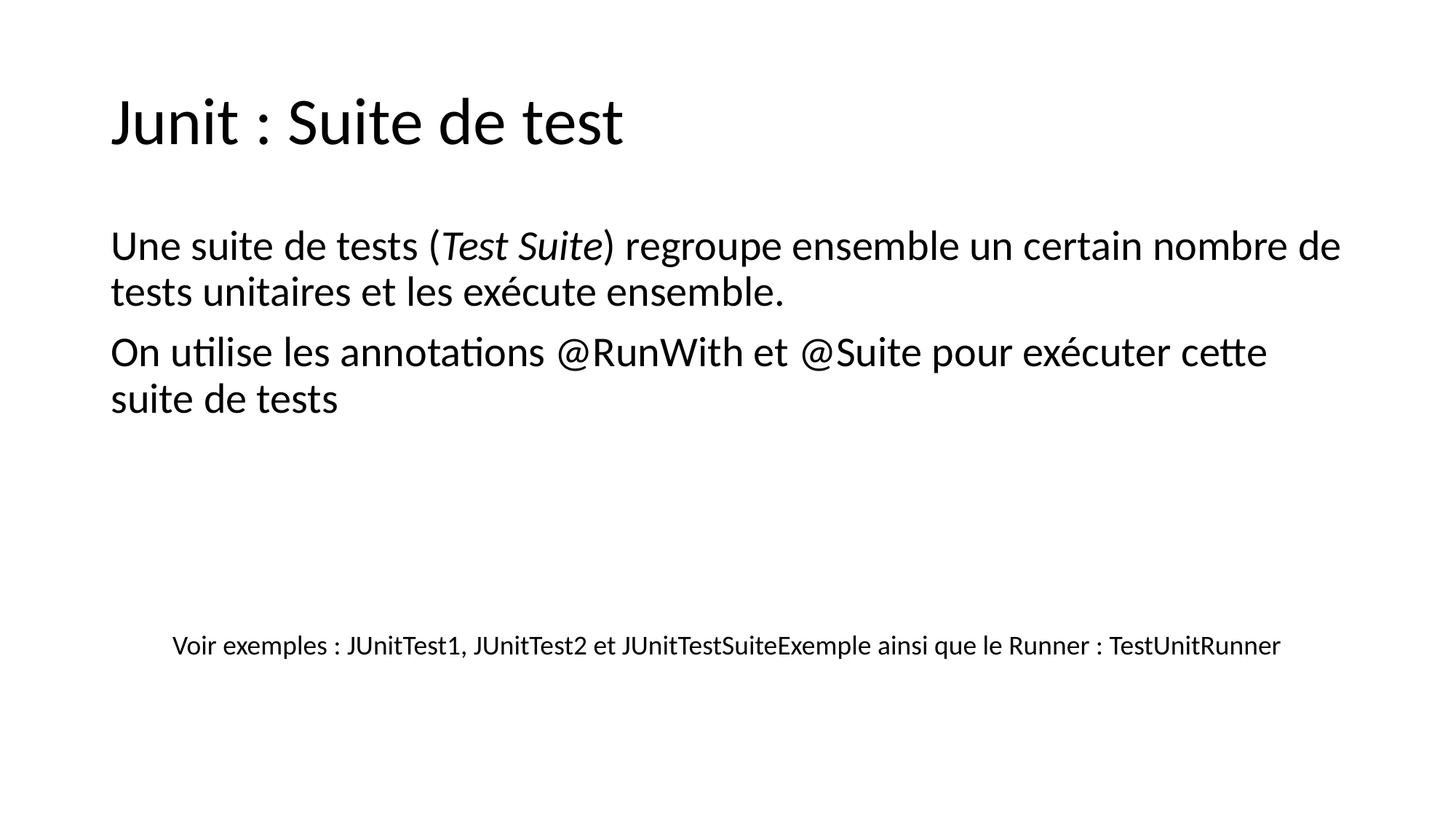

# Junit : Suite de test
Une suite de tests (Test Suite) regroupe ensemble un certain nombre de tests unitaires et les exécute ensemble.
On utilise les annotations @RunWith et @Suite pour exécuter cette suite de tests

Voir exemples : JUnitTest1, JUnitTest2 et JUnitTestSuiteExemple ainsi que le Runner : TestUnitRunner